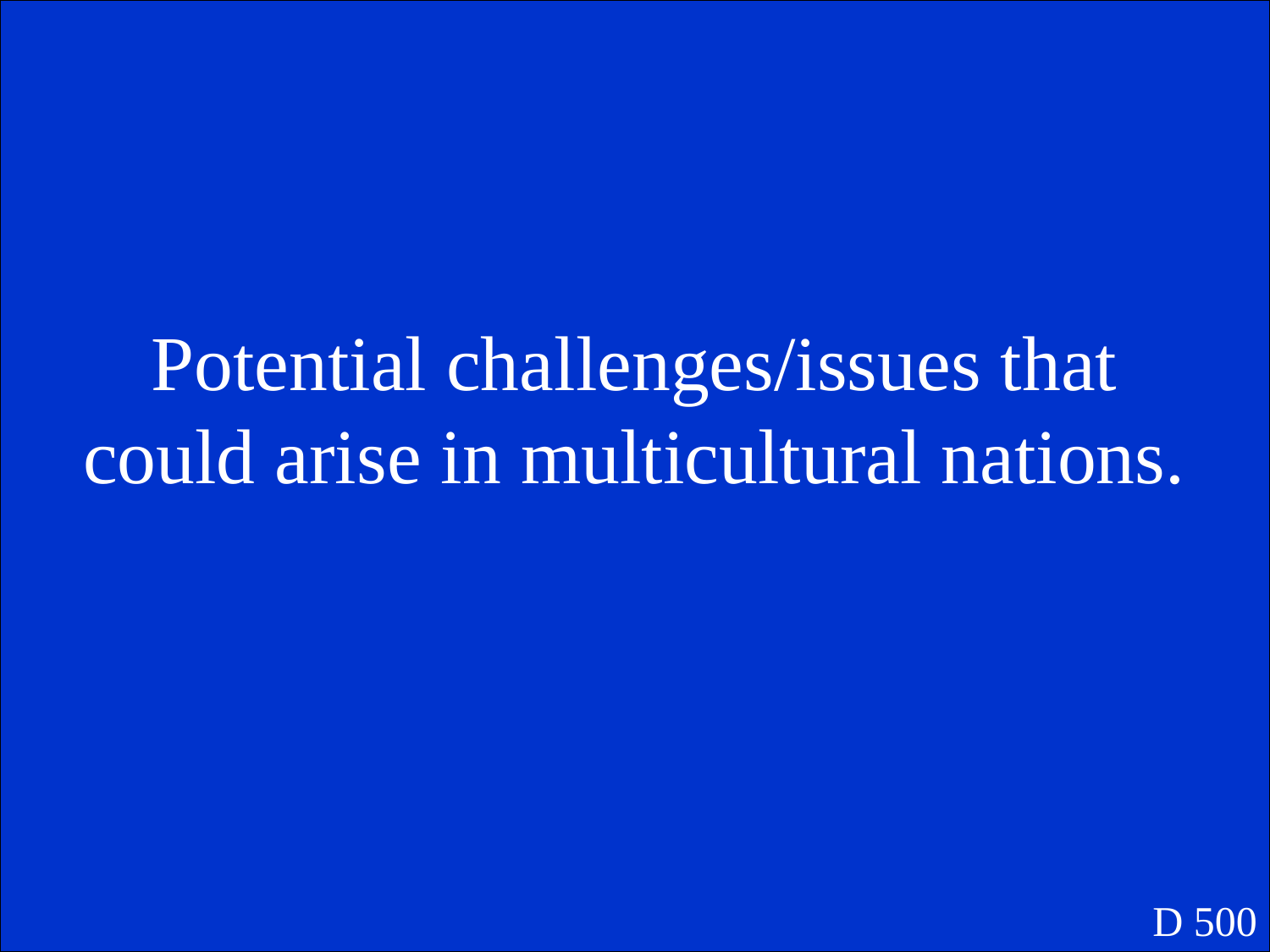

Potential challenges/issues that could arise in multicultural nations.
D 500